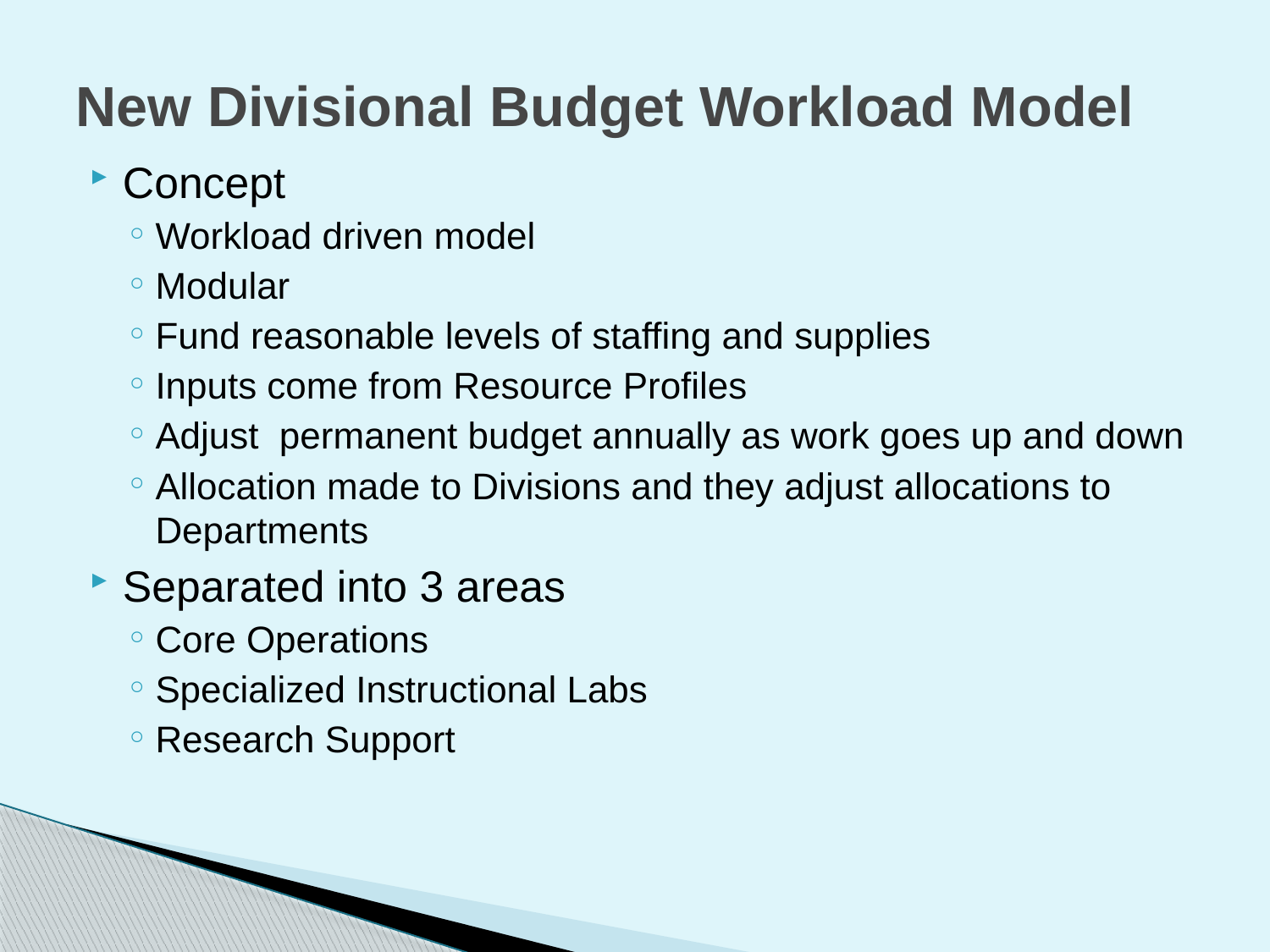

# New Divisional Budget Workload Model
Concept
Workload driven model
Modular
Fund reasonable levels of staffing and supplies
Inputs come from Resource Profiles
Adjust  permanent budget annually as work goes up and down
Allocation made to Divisions and they adjust allocations to Departments
Separated into 3 areas
Core Operations
Specialized Instructional Labs
Research Support